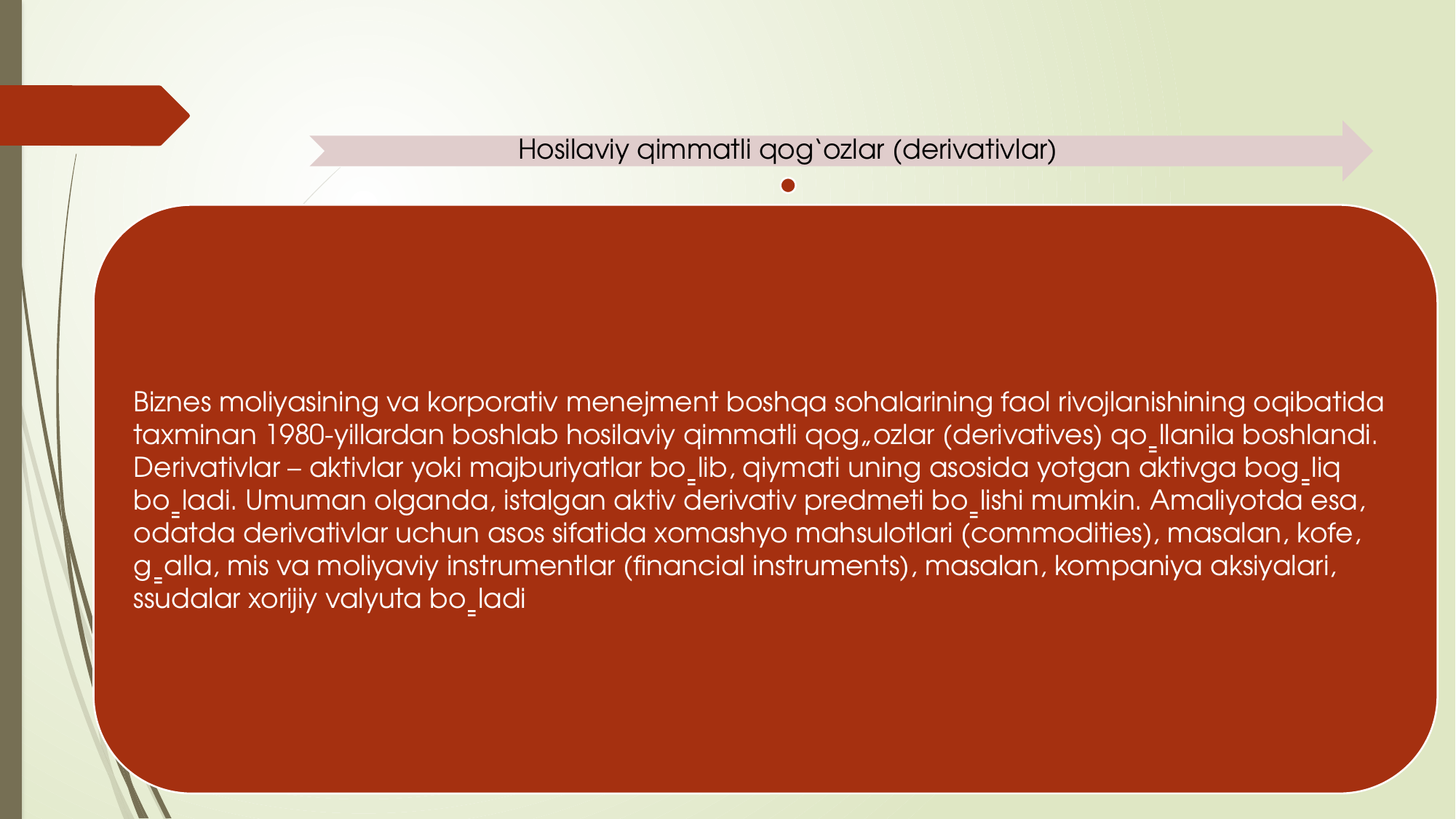

Hosilaviy qimmatli qog‘ozlar (derivativlar)
Biznes moliyasining va korporativ menejment boshqa sohalarining faol rivojlanishining oqibatida taxminan 1980-yillardan boshlab hosilaviy qimmatli qog„ozlar (derivatives) qo‗llanila boshlandi. Derivativlar – aktivlar yoki majburiyatlar bo‗lib, qiymati uning asosida yotgan aktivga bog‗liq bo‗ladi. Umuman olganda, istalgan aktiv derivativ predmeti bo‗lishi mumkin. Amaliyotda esa, odatda derivativlar uchun asos sifatida xomashyo mahsulotlari (commodities), masalan, kofe, g‗alla, mis va moliyaviy instrumentlar (financial instruments), masalan, kompaniya aksiyalari, ssudalar xorijiy valyuta bo‗ladi